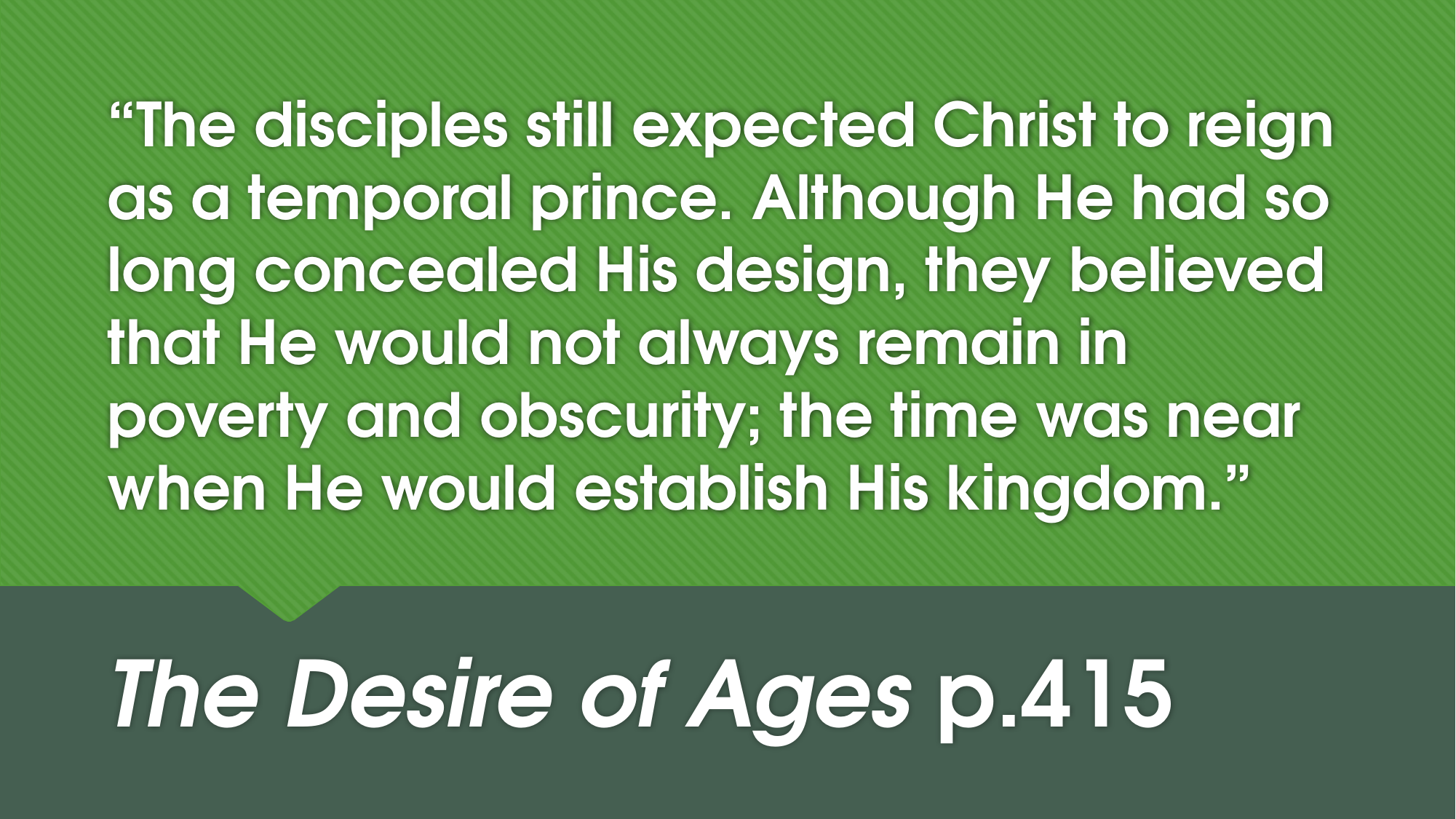

# “The disciples still expected Christ to reign as a temporal prince. Although He had so long concealed His design, they believed that He would not always remain in poverty and obscurity; the time was near when He would establish His kingdom.”
The Desire of Ages p.415